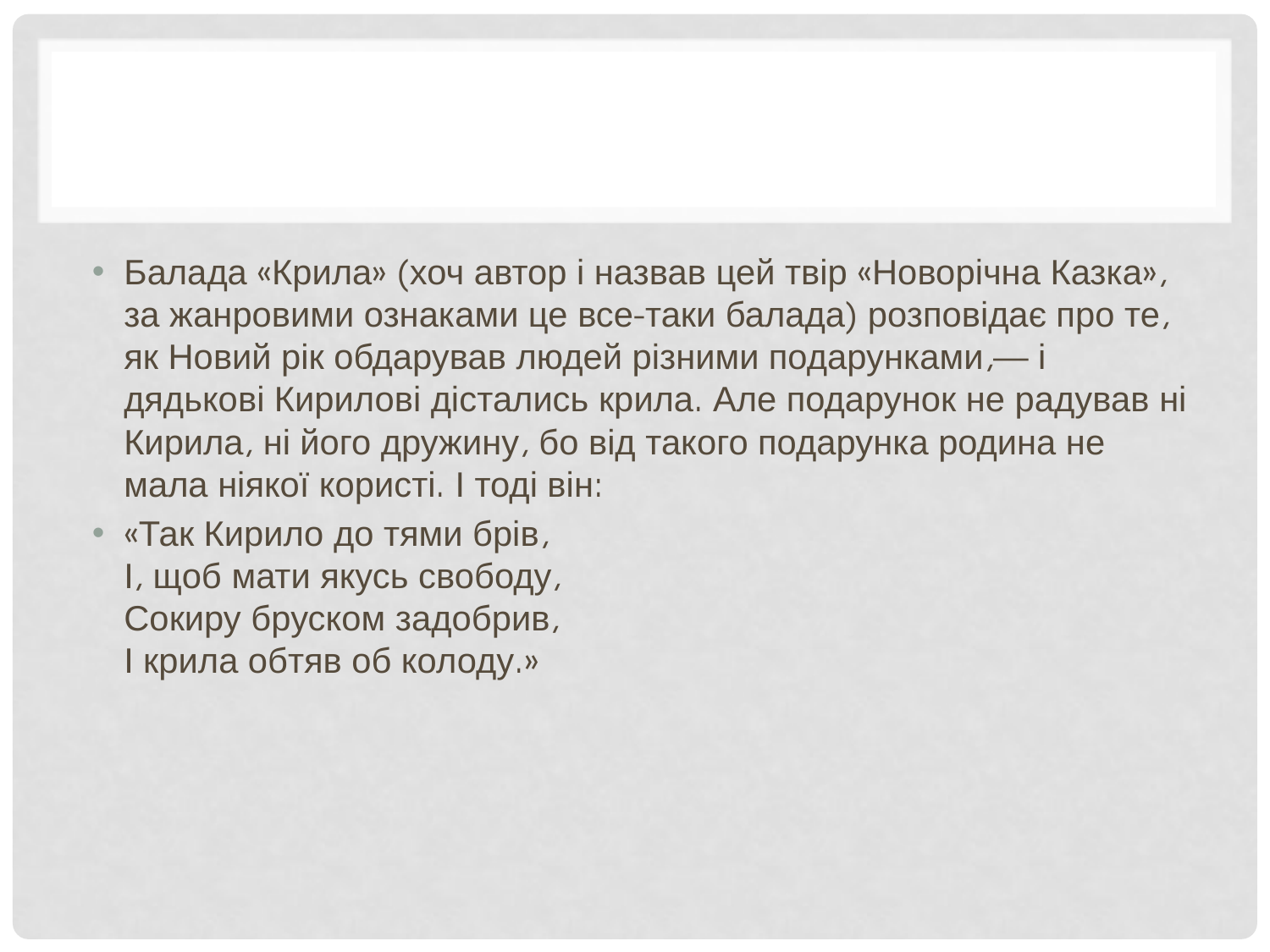

#
Балада «Крила» (хоч автор і назвав цей твір «Новорічна Казка», за жанровими ознаками це все-таки балада) розповідає про те, як Новий рік обдарував людей різними подарунками,— і дядькові Кирилові дістались крила. Але подарунок не радував ні Кирила, ні його дружину, бо від такого подарунка родина не мала ніякої користі. І тоді він:
«Так Кирило до тями брів, 
І, щоб мати якусь свободу, 
Сокиру бруском задобрив, 
І крила обтяв об колоду.»